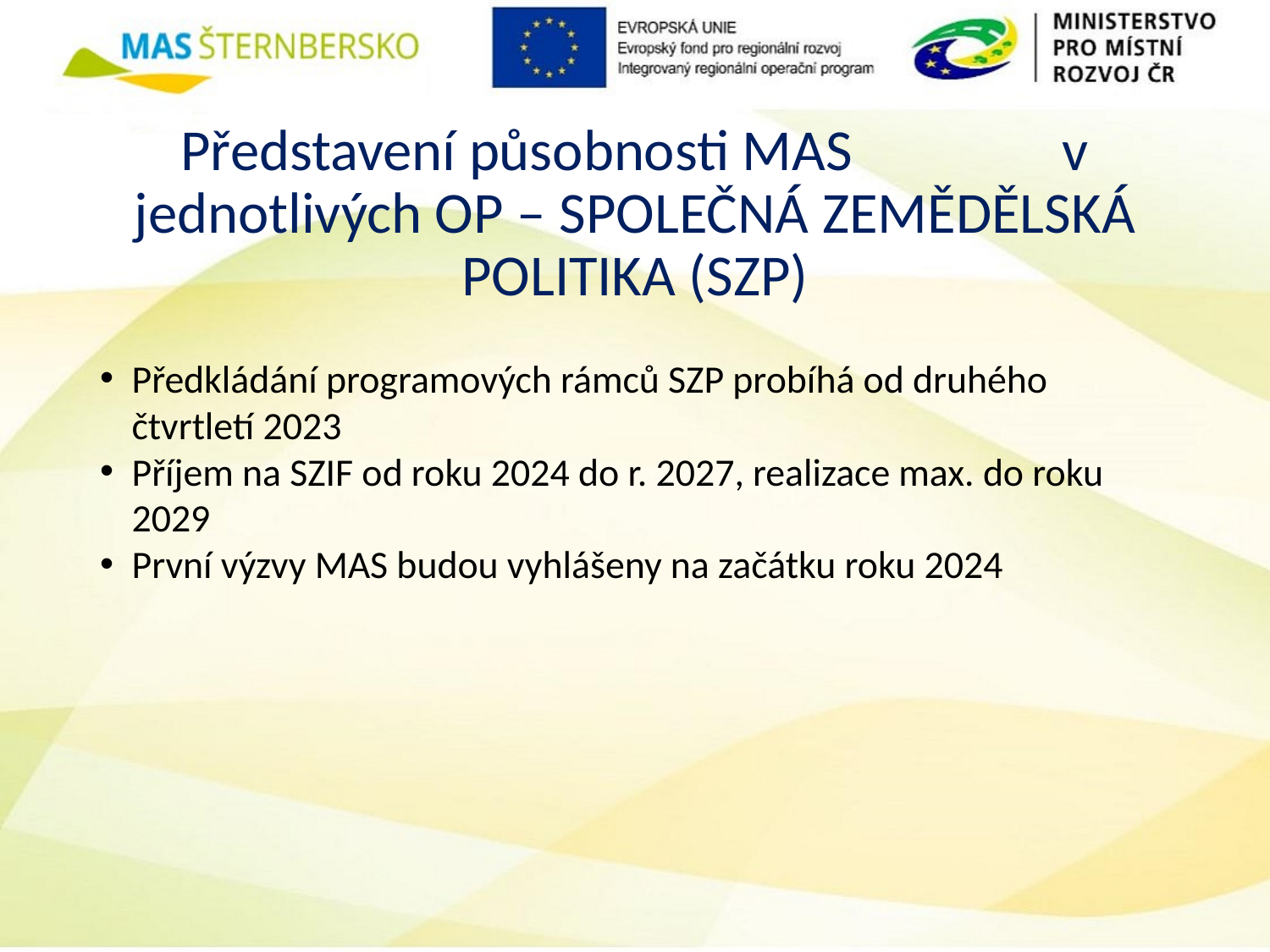

# Představení působnosti MAS                v jednotlivých OP – SPOLEČNÁ ZEMĚDĚLSKÁ POLITIKA (SZP)
Předkládání programových rámců SZP probíhá od druhého čtvrtletí 2023
Příjem na SZIF od roku 2024 do r. 2027, realizace max. do roku 2029
První výzvy MAS budou vyhlášeny na začátku roku 2024